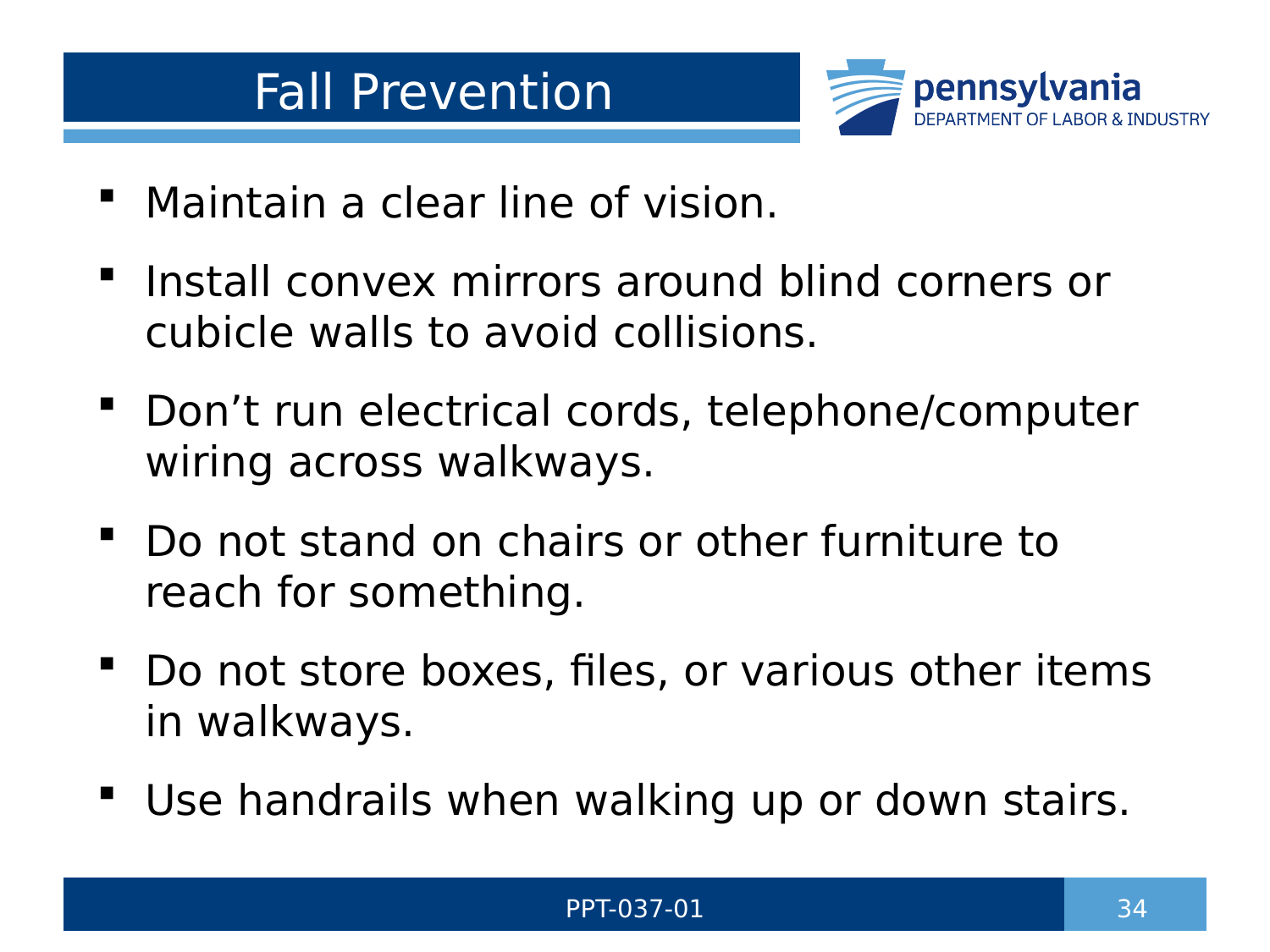

# Fall Prevention
Maintain a clear line of vision.

Install convex mirrors around blind corners or cubicle walls to avoid collisions.

Don’t run electrical cords, telephone/computer wiring across walkways.

Do not stand on chairs or other furniture to reach for something.

Do not store boxes, files, or various other items in walkways.

Use handrails when walking up or down stairs.
PPT-037-01
34